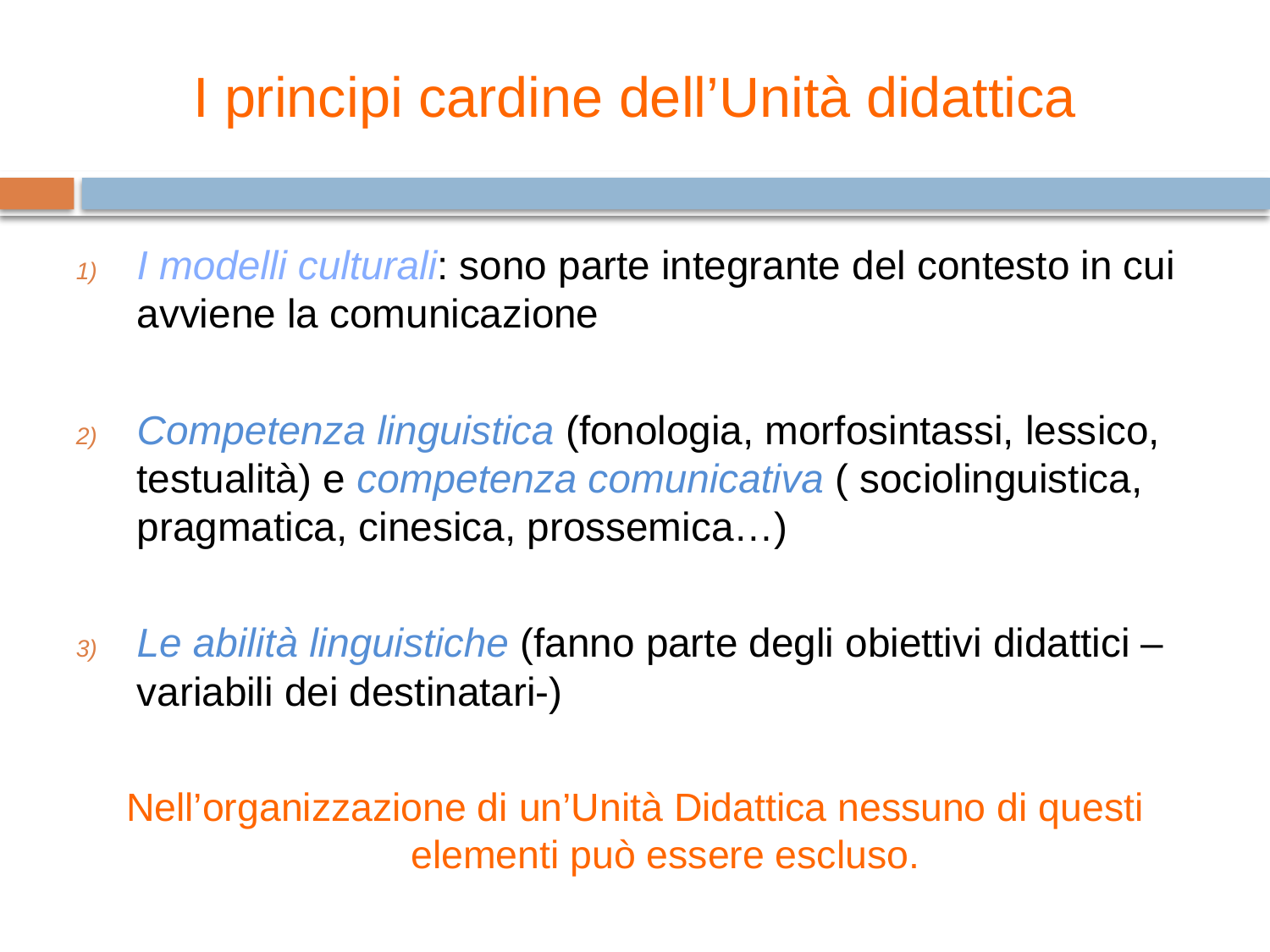

I principi cardine dell’Unità didattica
I modelli culturali: sono parte integrante del contesto in cui avviene la comunicazione

Competenza linguistica (fonologia, morfosintassi, lessico, testualità) e competenza comunicativa ( sociolinguistica, pragmatica, cinesica, prossemica…)

Le abilità linguistiche (fanno parte degli obiettivi didattici –variabili dei destinatari-)

Nell’organizzazione di un’Unità Didattica nessuno di questi elementi può essere escluso.